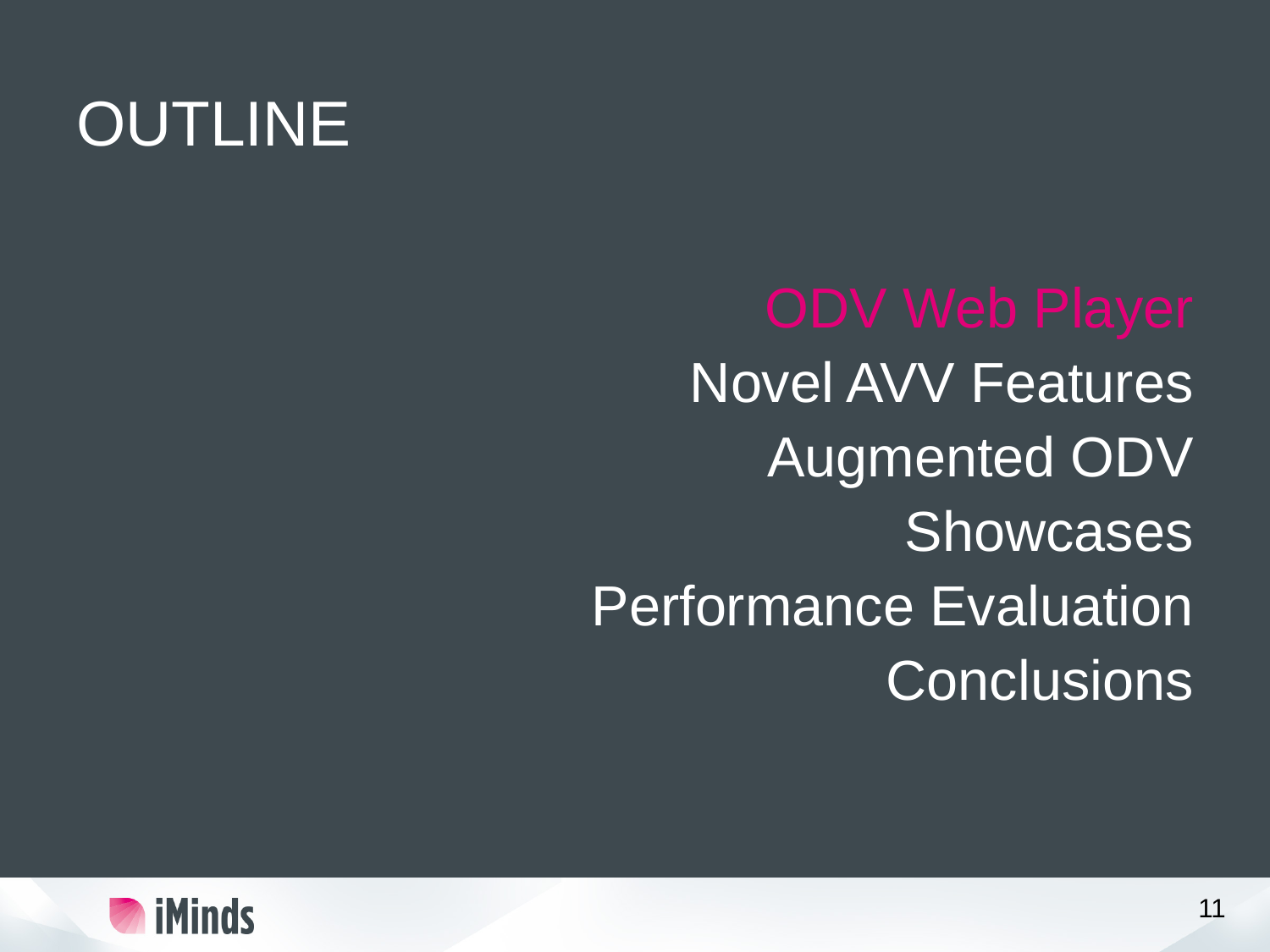

# OUTLINE

ODV Web Player
Novel AVV Features
Augmented ODV
Showcases
Performance Evaluation
Conclusions